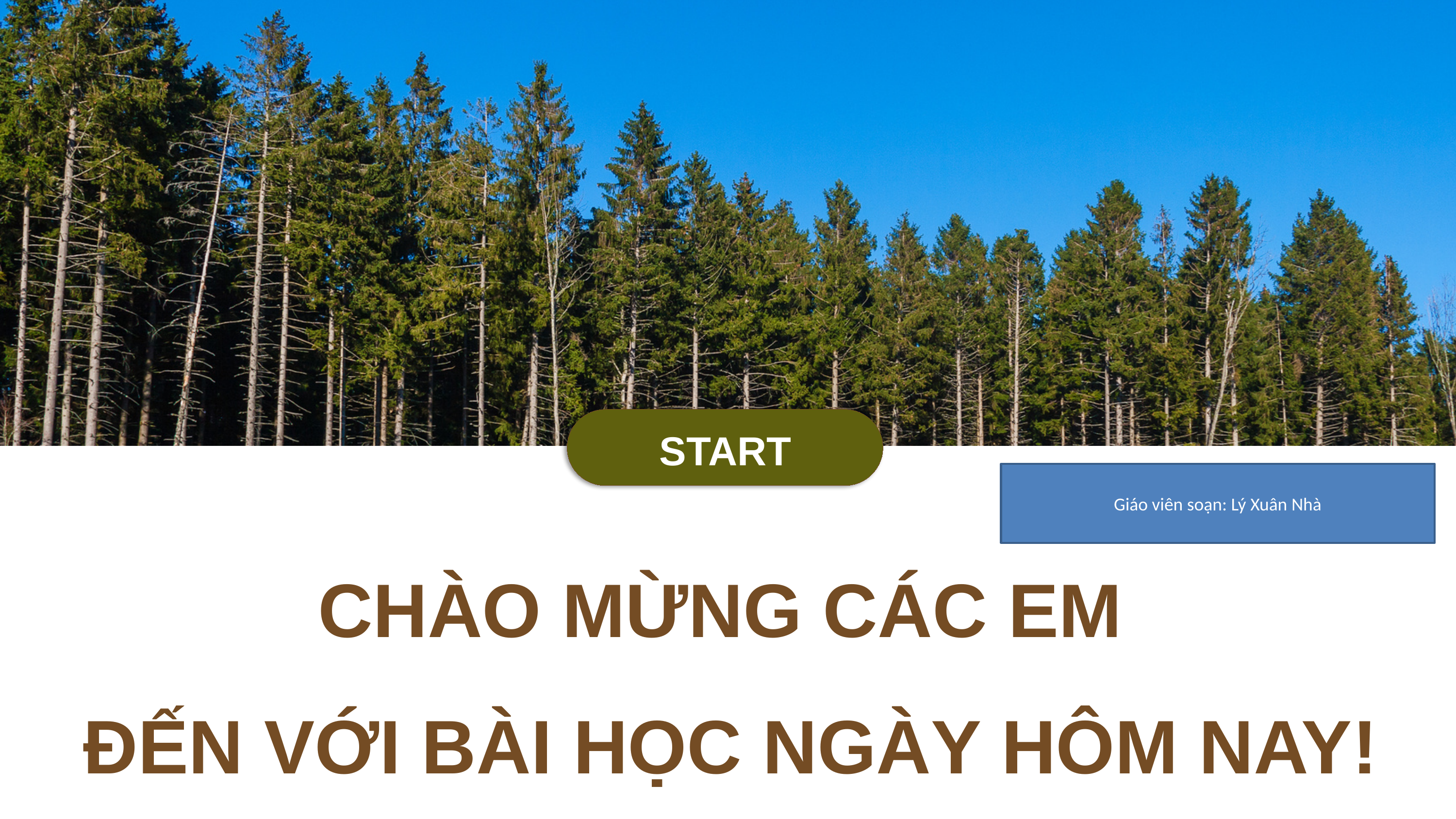

START
Giáo viên soạn: Lý Xuân Nhà
CHÀO MỪNG CÁC EM
ĐẾN VỚI BÀI HỌC NGÀY HÔM NAY!